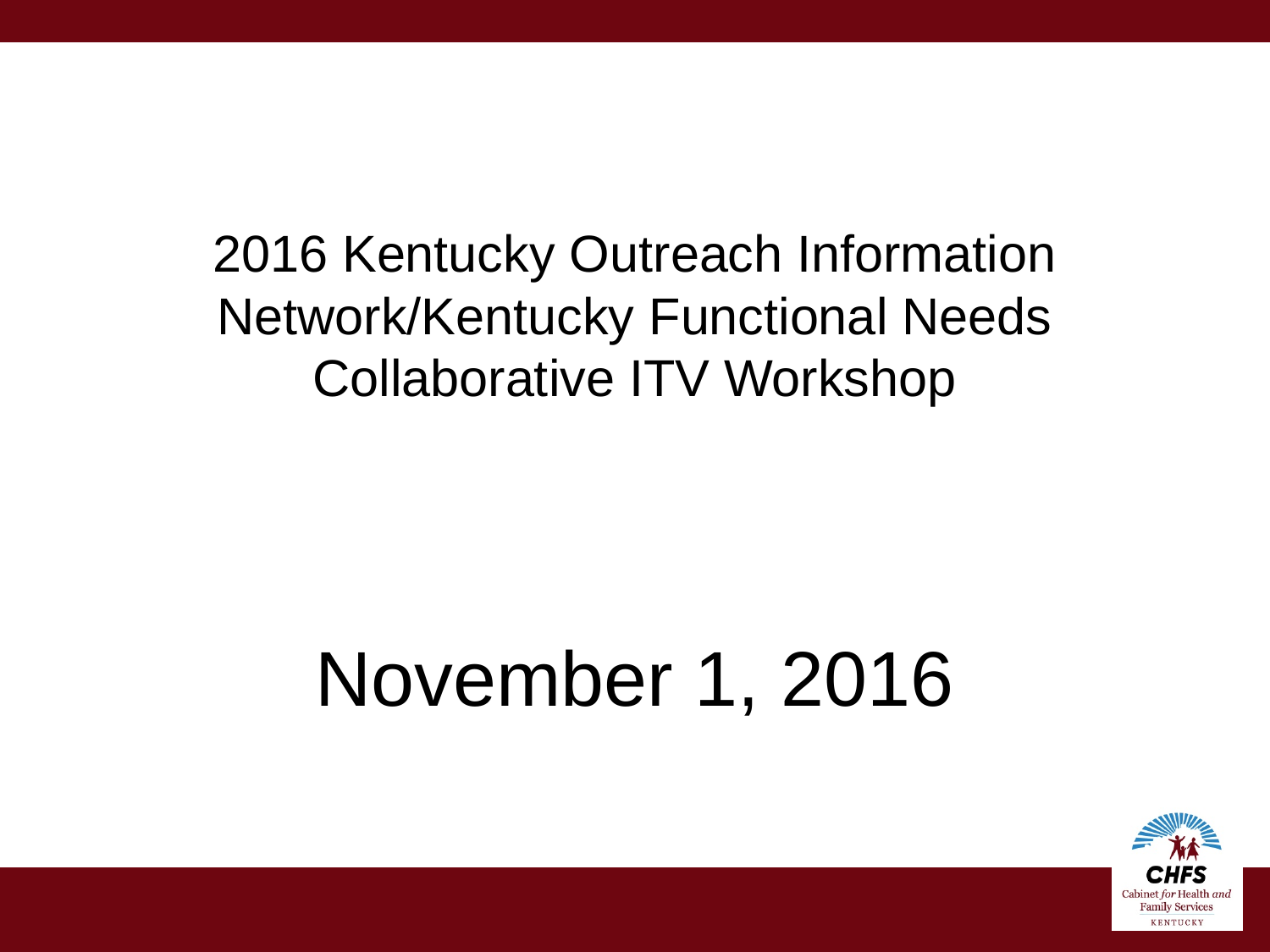

# 2016 Kentucky Outreach Information Network/Kentucky Functional Needs Collaborative ITV Workshop

November 1, 2016